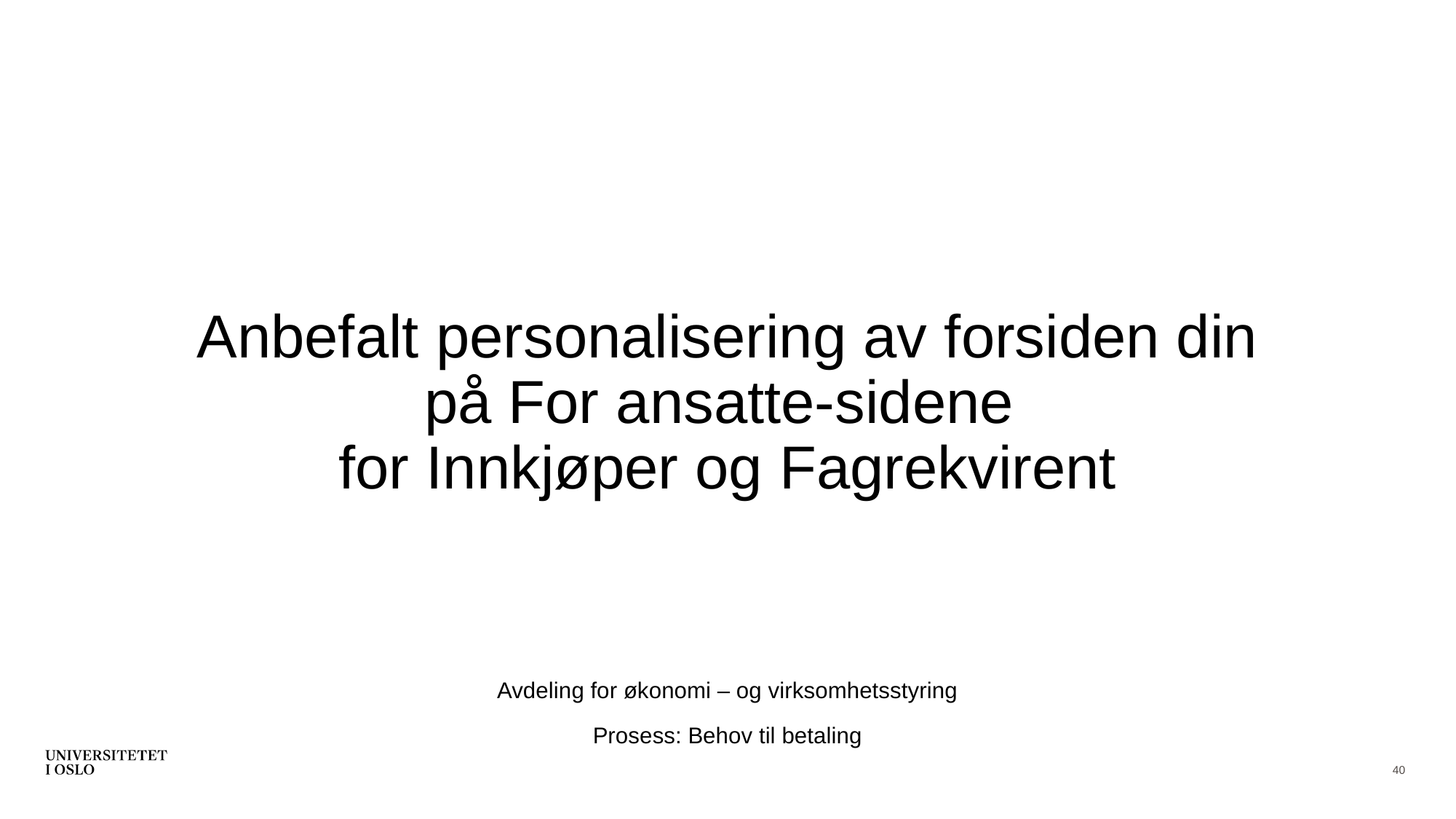

# Anbefalt personalisering av forsiden din på For ansatte-sidene for Innkjøper og Fagrekvirent
Avdeling for økonomi – og virksomhetsstyring
Prosess: Behov til betaling
40